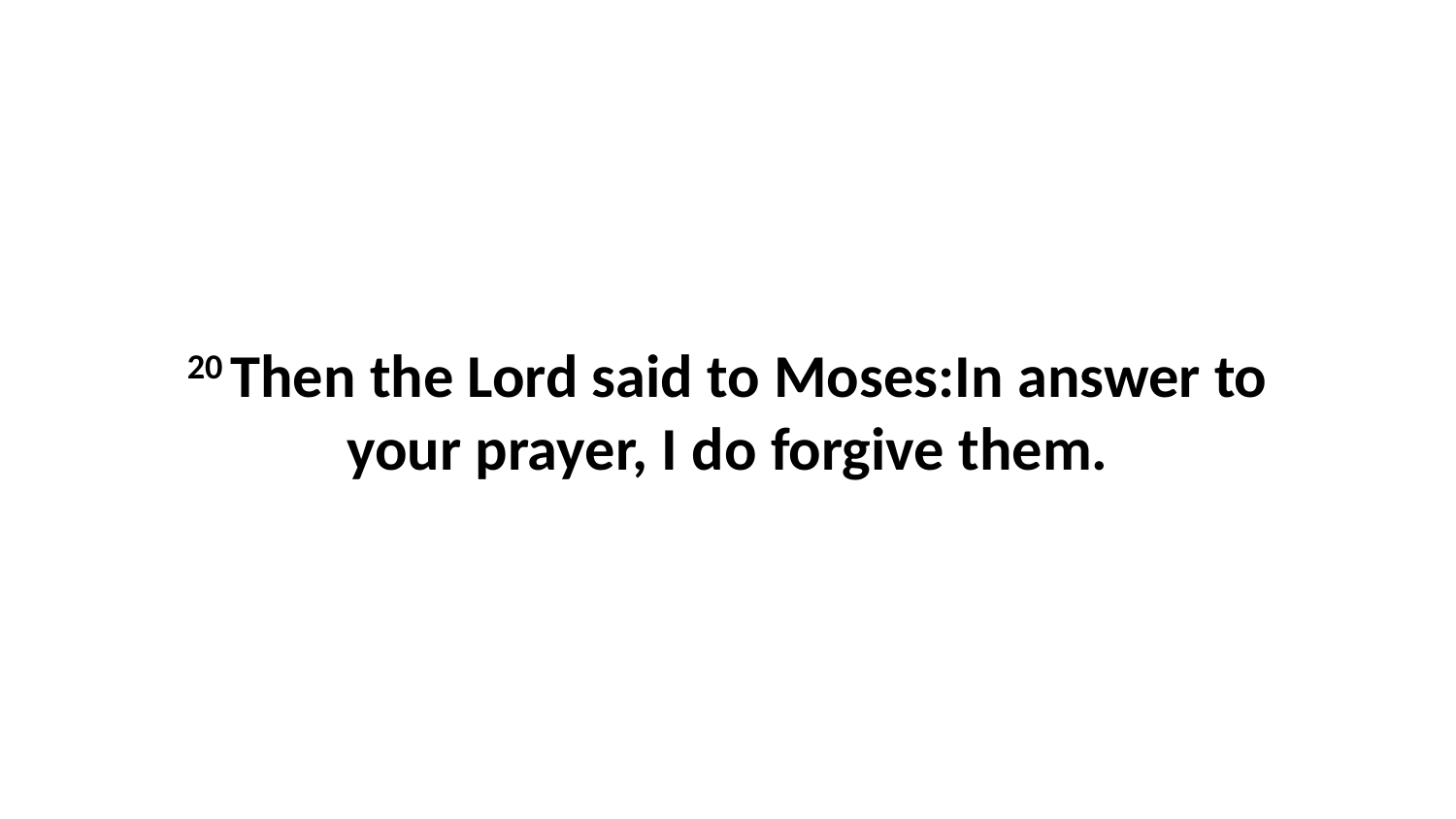

20 Then the Lord said to Moses:In answer to your prayer, I do forgive them.